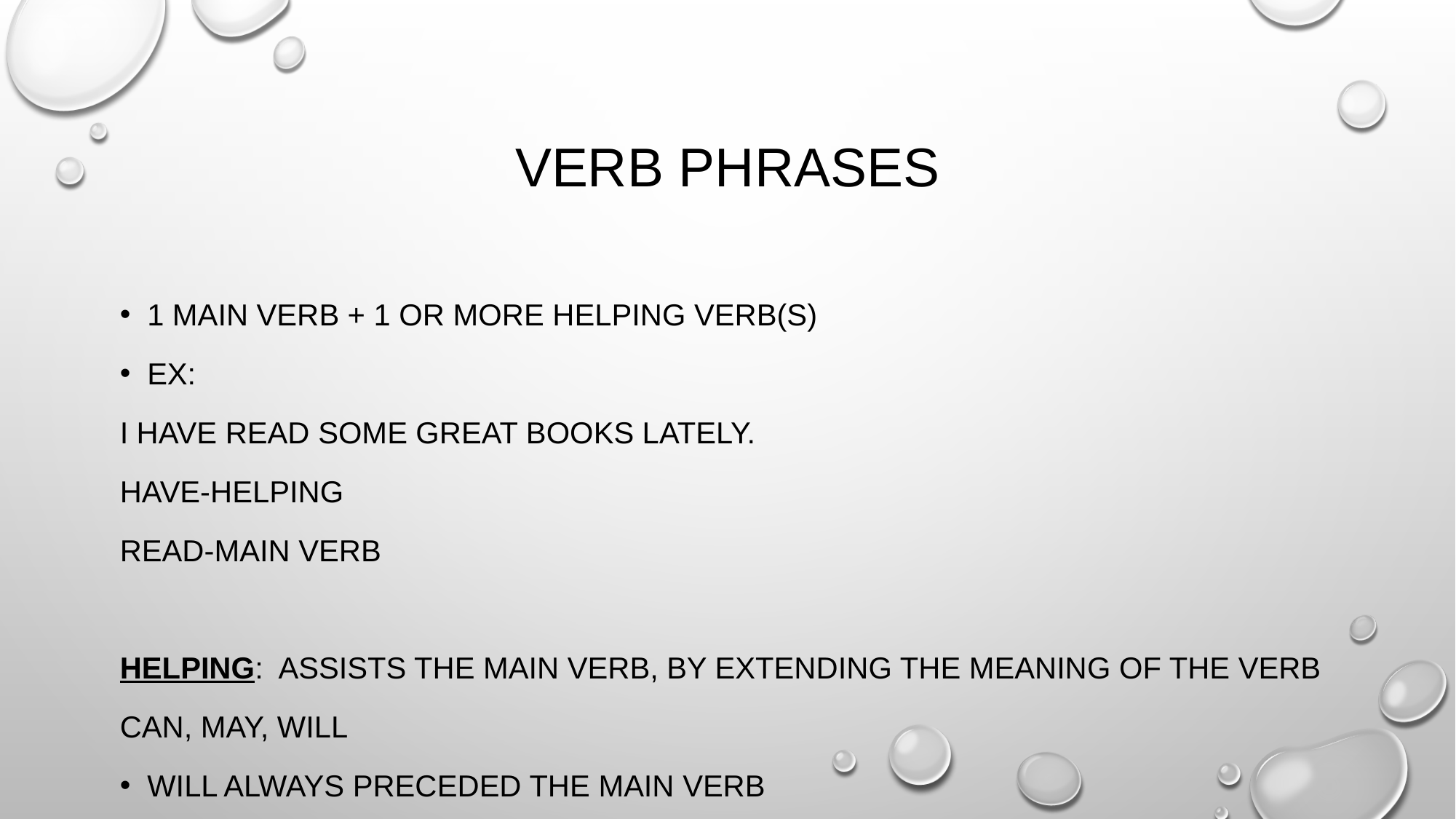

# Verb phrases
1 main verb + 1 or more helping verb(s)
Ex:
I have read some great books lately.
Have-helping
Read-main verb

Helping:  Assists the main verb, by extending the meaning of the verb
can, may, will
Will always preceded the main verb